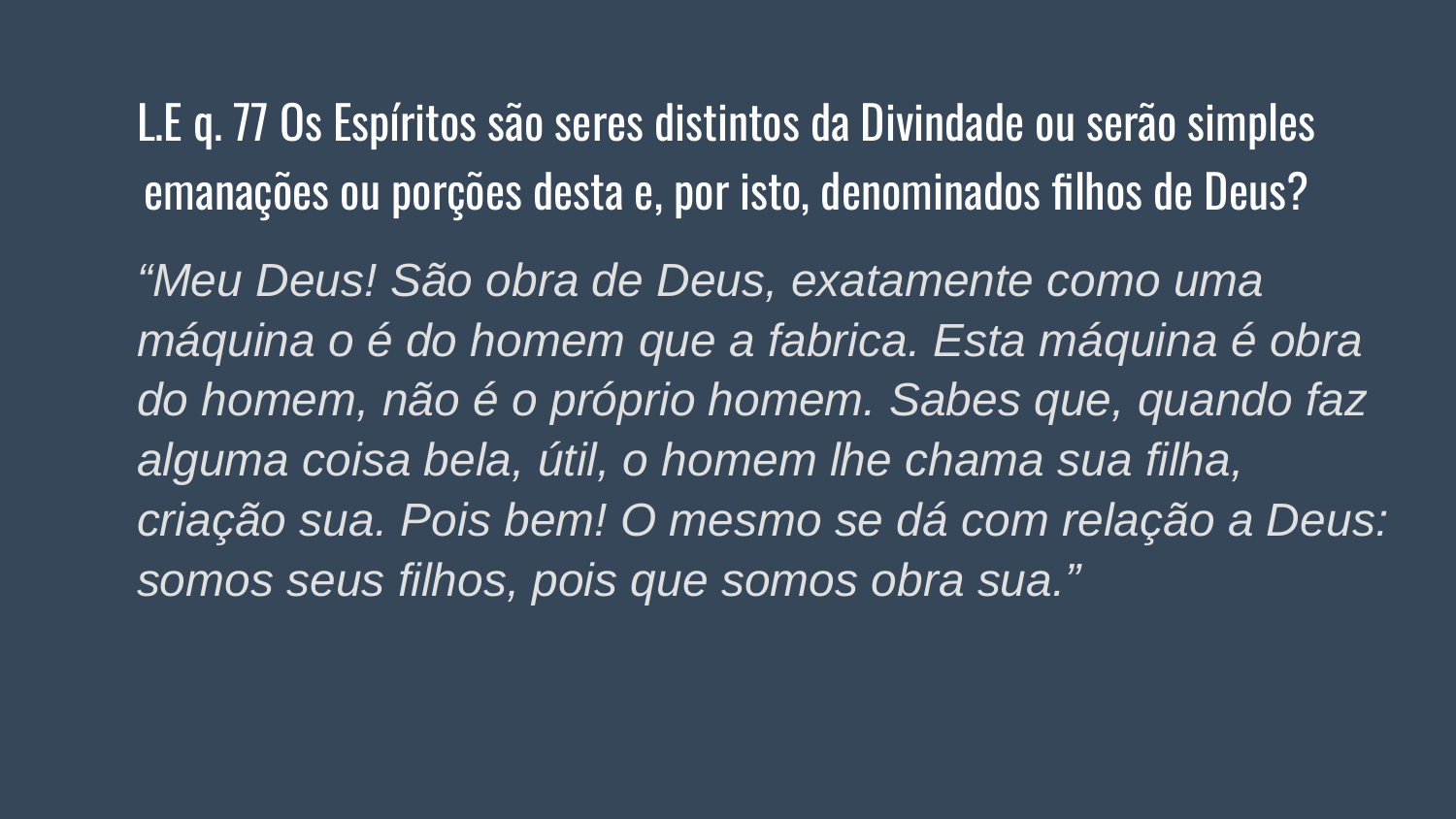

# L.E q. 77 Os Espíritos são seres distintos da Divindade ou serão simples emanações ou porções desta e, por isto, denominados filhos de Deus?
“Meu Deus! São obra de Deus, exatamente como uma máquina o é do homem que a fabrica. Esta máquina é obra do homem, não é o próprio homem. Sabes que, quando faz alguma coisa bela, útil, o homem lhe chama sua filha, criação sua. Pois bem! O mesmo se dá com relação a Deus: somos seus filhos, pois que somos obra sua.”